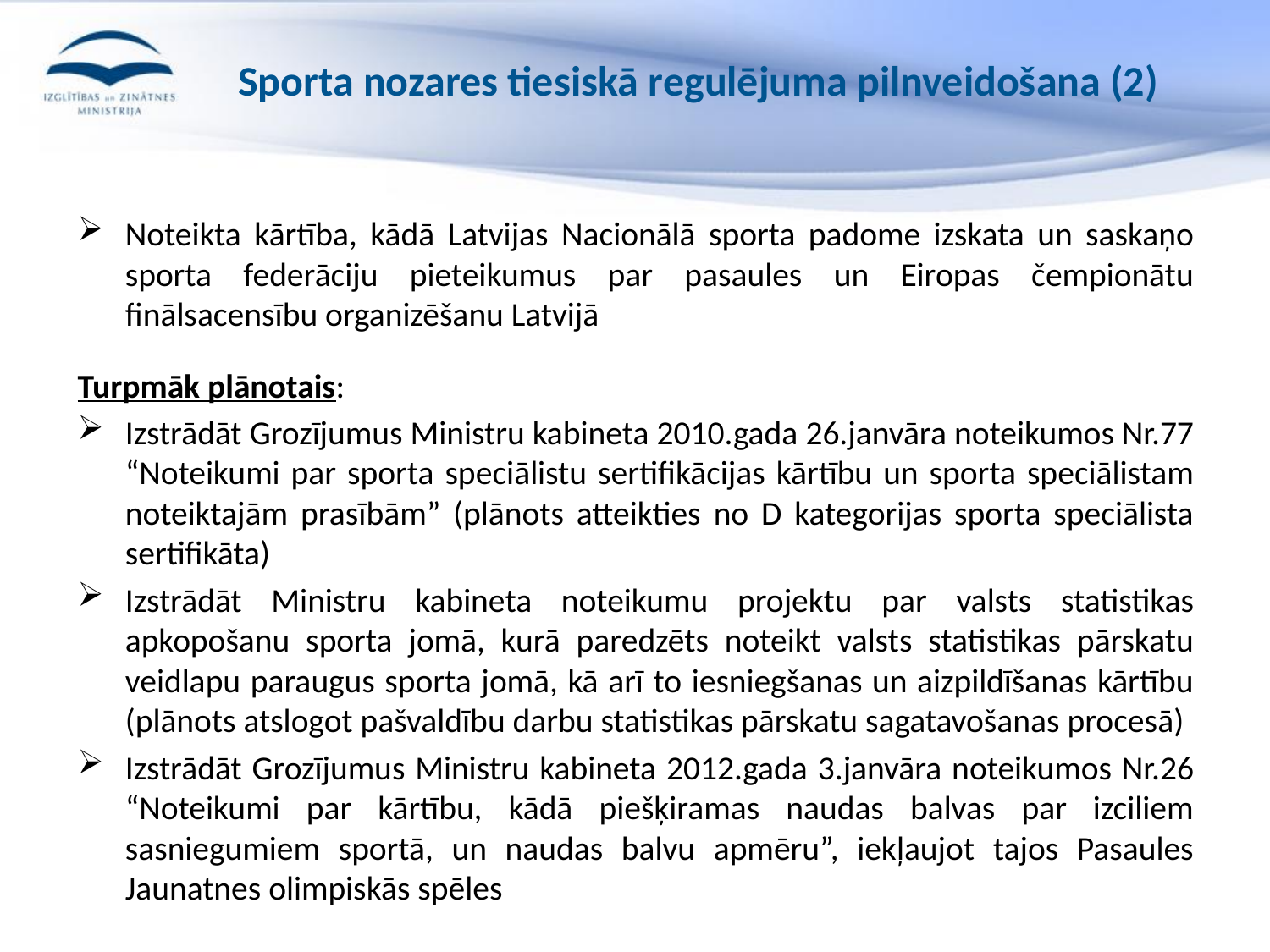

# Sporta nozares tiesiskā regulējuma pilnveidošana (2)
Noteikta kārtība, kādā Latvijas Nacionālā sporta padome izskata un saskaņo sporta federāciju pieteikumus par pasaules un Eiropas čempionātu finālsacensību organizēšanu Latvijā

Turpmāk plānotais:
Izstrādāt Grozījumus Ministru kabineta 2010.gada 26.janvāra noteikumos Nr.77 “Noteikumi par sporta speciālistu sertifikācijas kārtību un sporta speciālistam noteiktajām prasībām” (plānots atteikties no D kategorijas sporta speciālista sertifikāta)
Izstrādāt Ministru kabineta noteikumu projektu par valsts statistikas apkopošanu sporta jomā, kurā paredzēts noteikt valsts statistikas pārskatu veidlapu paraugus sporta jomā, kā arī to iesniegšanas un aizpildīšanas kārtību (plānots atslogot pašvaldību darbu statistikas pārskatu sagatavošanas procesā)
Izstrādāt Grozījumus Ministru kabineta 2012.gada 3.janvāra noteikumos Nr.26 “Noteikumi par kārtību, kādā piešķiramas naudas balvas par izciliem sasniegumiem sportā, un naudas balvu apmēru”, iekļaujot tajos Pasaules Jaunatnes olimpiskās spēles